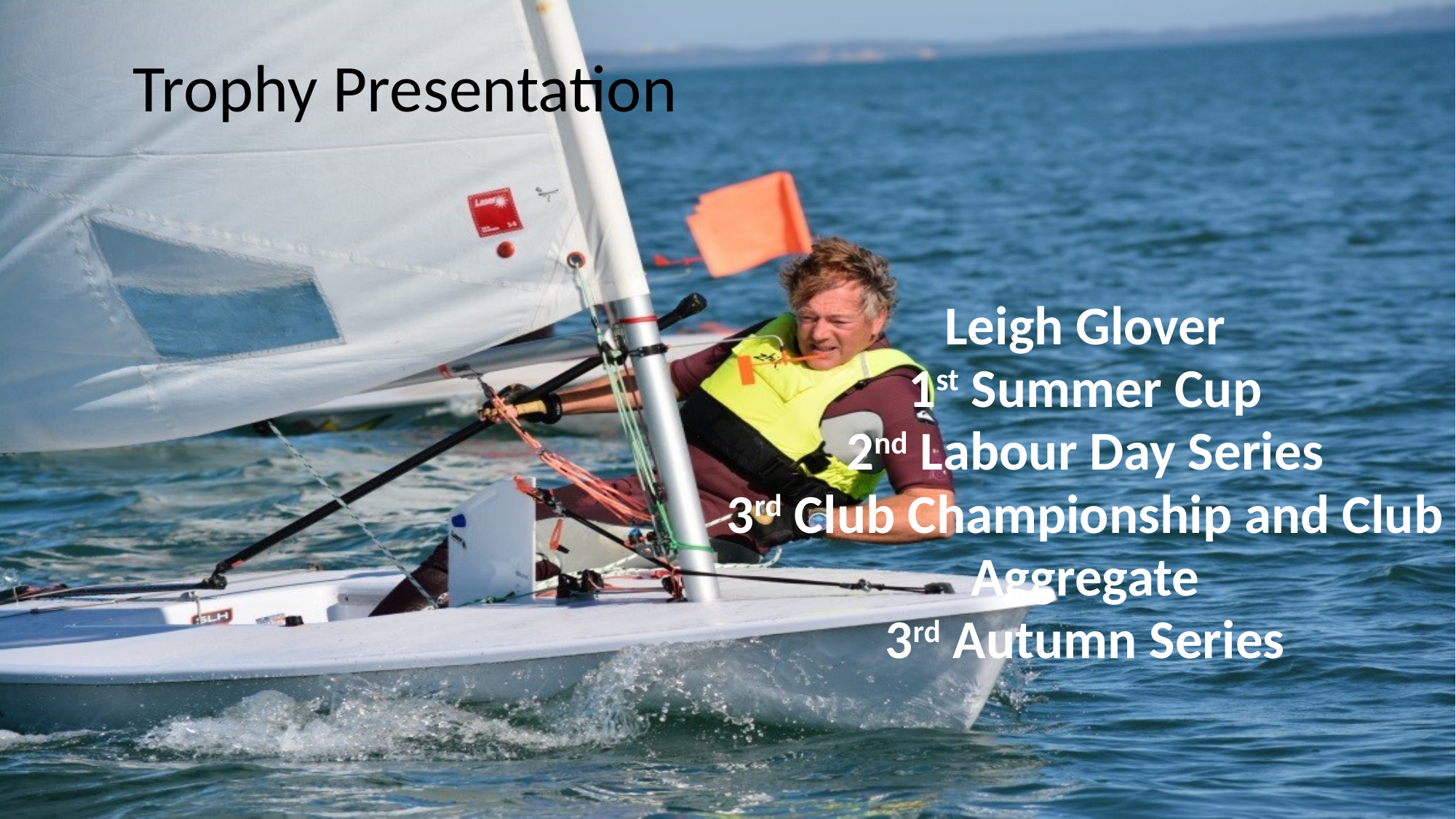

# Trophy Presentation
| Leigh Glover 1st Summer Cup 2nd Labour Day Series 3rd Club Championship and Club Aggregate 3rd Autumn Series |
| --- |